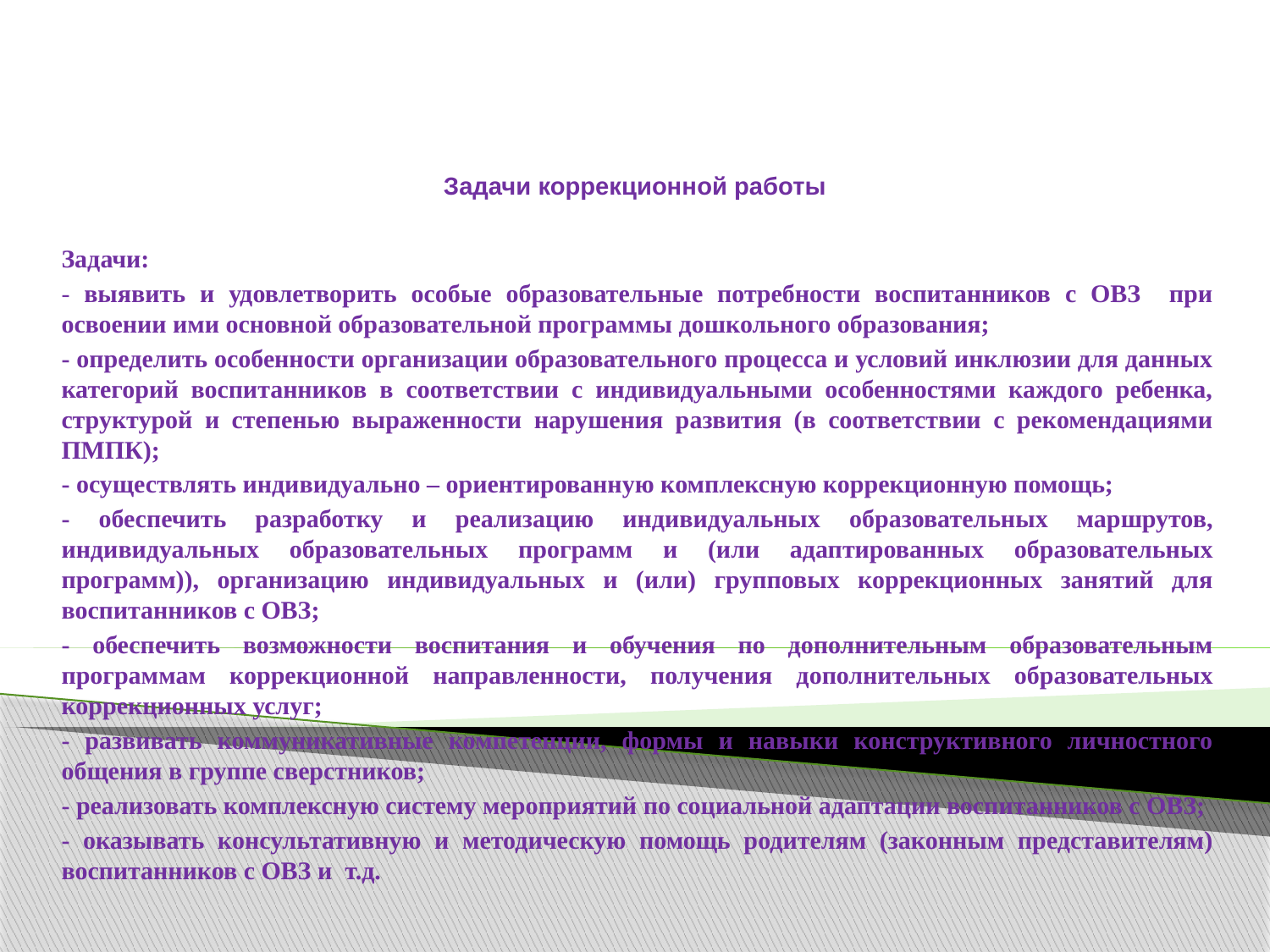

# Задачи коррекционной работы
Задачи:
- выявить и удовлетворить особые образовательные потребности воспитанников с ОВЗ  при освоении ими основной образовательной программы дошкольного образования;
- определить особенности организации образовательного процесса и условий инклюзии для данных категорий воспитанников в соответствии с индивидуальными особенностями каждого ребенка, структурой и степенью выраженности нарушения развития (в соответствии с рекомендациями ПМПК);
- осуществлять индивидуально – ориентированную комплексную коррекционную помощь;
- обеспечить разработку и реализацию индивидуальных образовательных маршрутов, индивидуальных образовательных программ и (или адаптированных образовательных программ)), организацию индивидуальных и (или) групповых коррекционных занятий для воспитанников с ОВЗ;
- обеспечить возможности воспитания и обучения по дополнительным образовательным программам коррекционной направленности, получения дополнительных образовательных коррекционных услуг;
- развивать коммуникативные компетенции, формы и навыки конструктивного личностного общения в группе сверстников;
- реализовать комплексную систему мероприятий по социальной адаптации воспитанников с ОВЗ;
- оказывать консультативную и методическую помощь родителям (законным представителям) воспитанников с ОВЗ и  т.д.